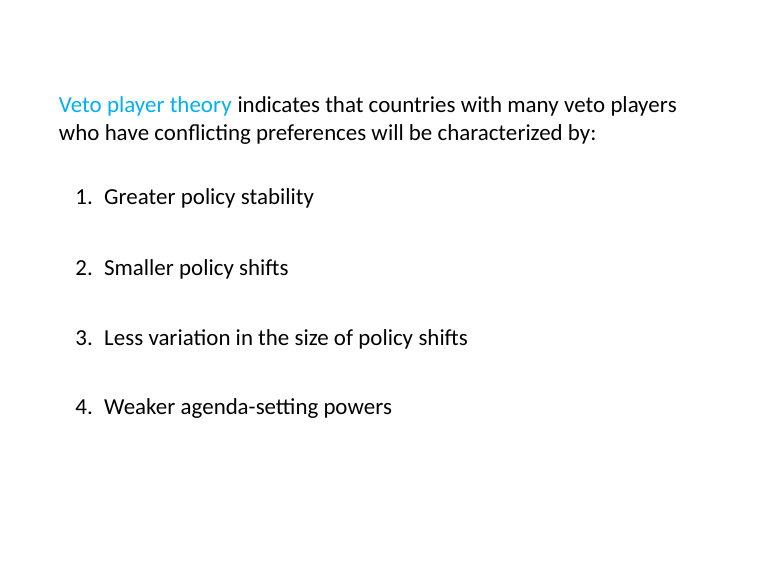

Veto player theory indicates that countries with many veto players who have conflicting preferences will be characterized by:

Greater policy stability

Smaller policy shifts

Less variation in the size of policy shifts

Weaker agenda-setting powers